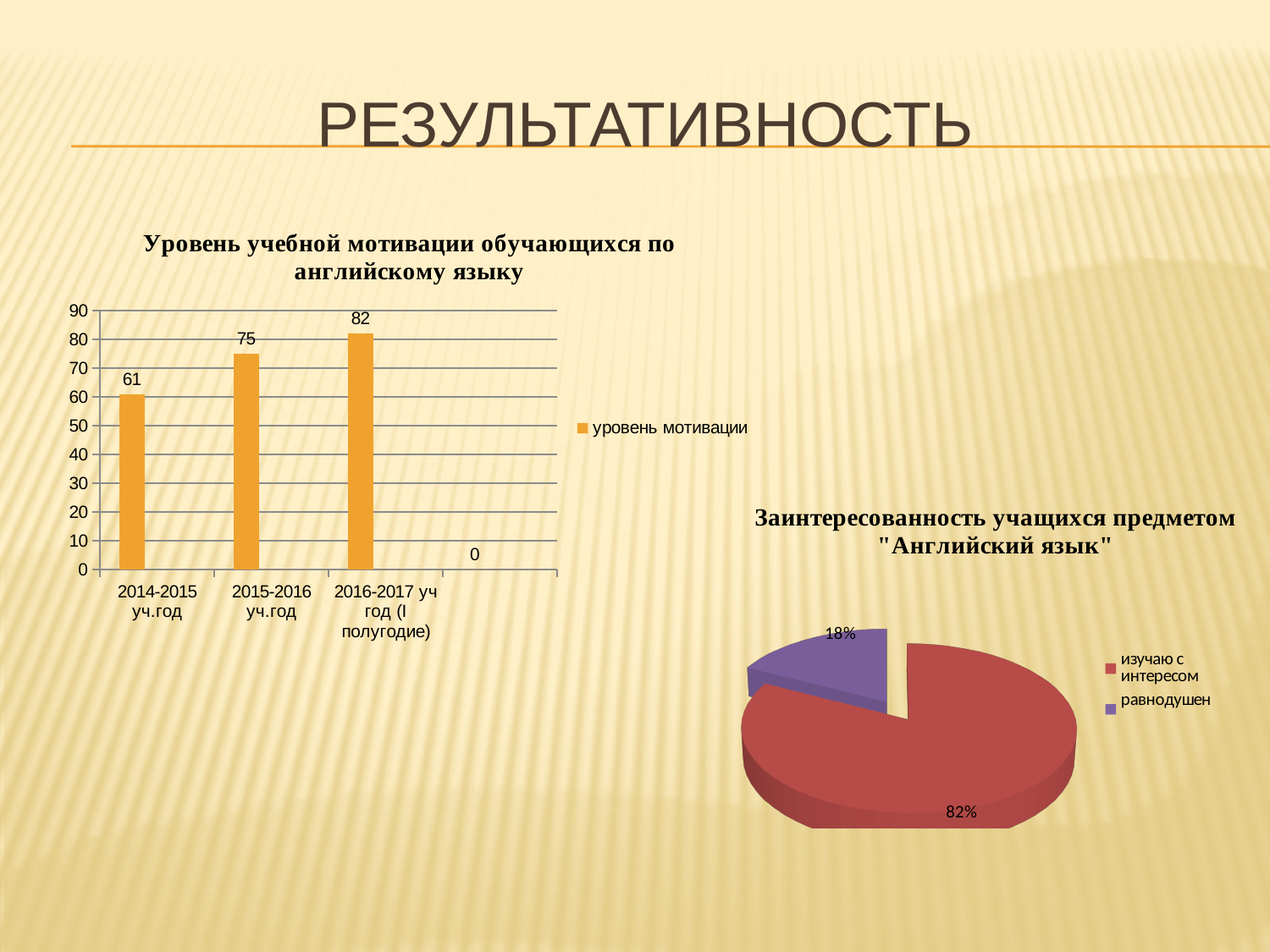

# результативность

### Chart: Уровень учебной мотивации обучающихся по английскому языку

| Category | уровень мотивации | Ряд 2 | Ряд 3 |
|---|---|---|---|
| 2014-2015 уч.год | 61.0 | None | None |
| 2015-2016 уч.год | 75.0 | 0.0 | 0.0 |
| 2016-2017 уч год (I полугодие) | 82.0 | 0.0 | 0.0 |

[unsupported chart]